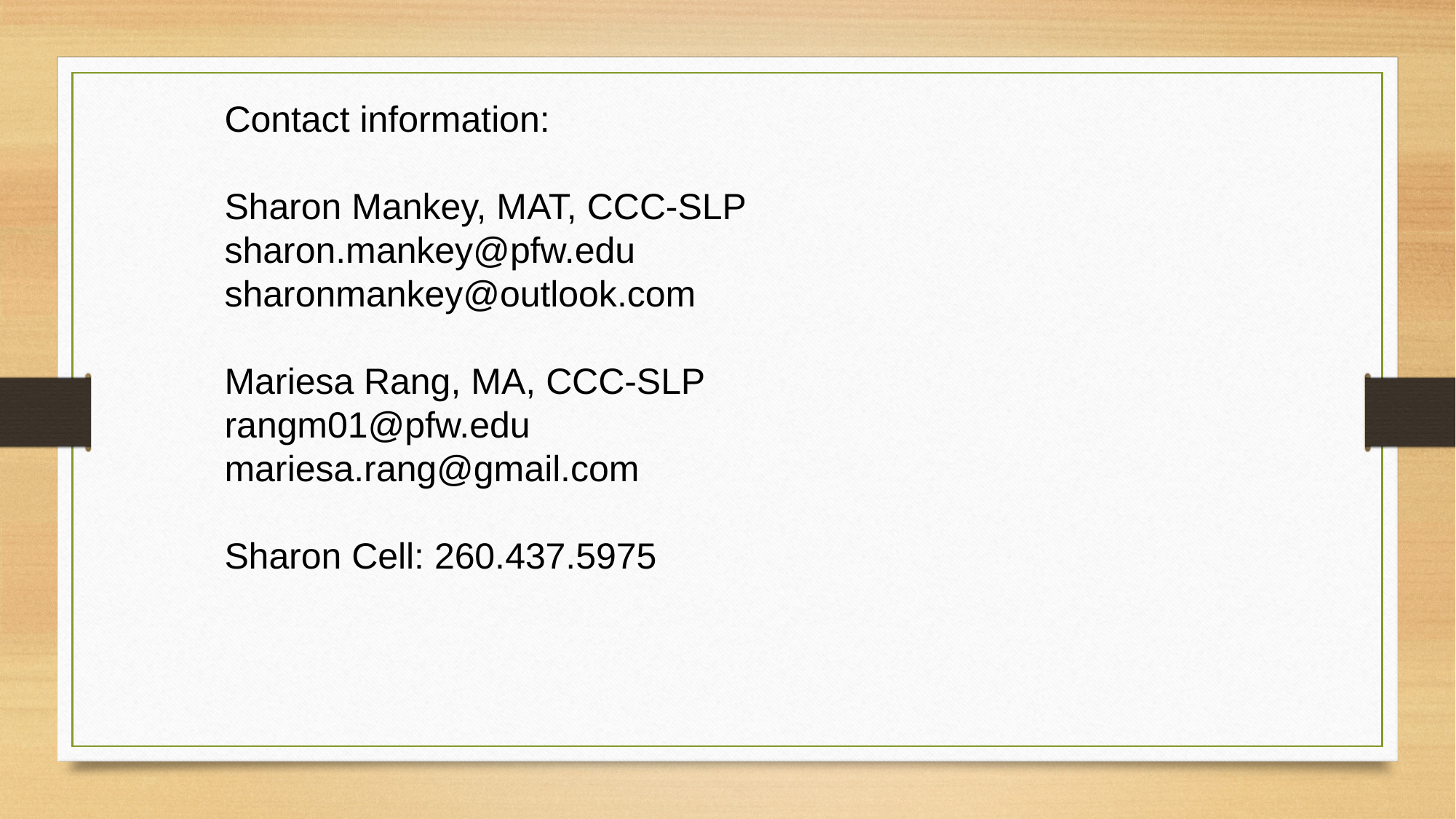

Contact information:

Sharon Mankey, MAT, CCC-SLP
sharon.mankey@pfw.edu
sharonmankey@outlook.com

Mariesa Rang, MA, CCC-SLP
rangm01@pfw.edu
mariesa.rang@gmail.com

Sharon Cell: 260.437.5975